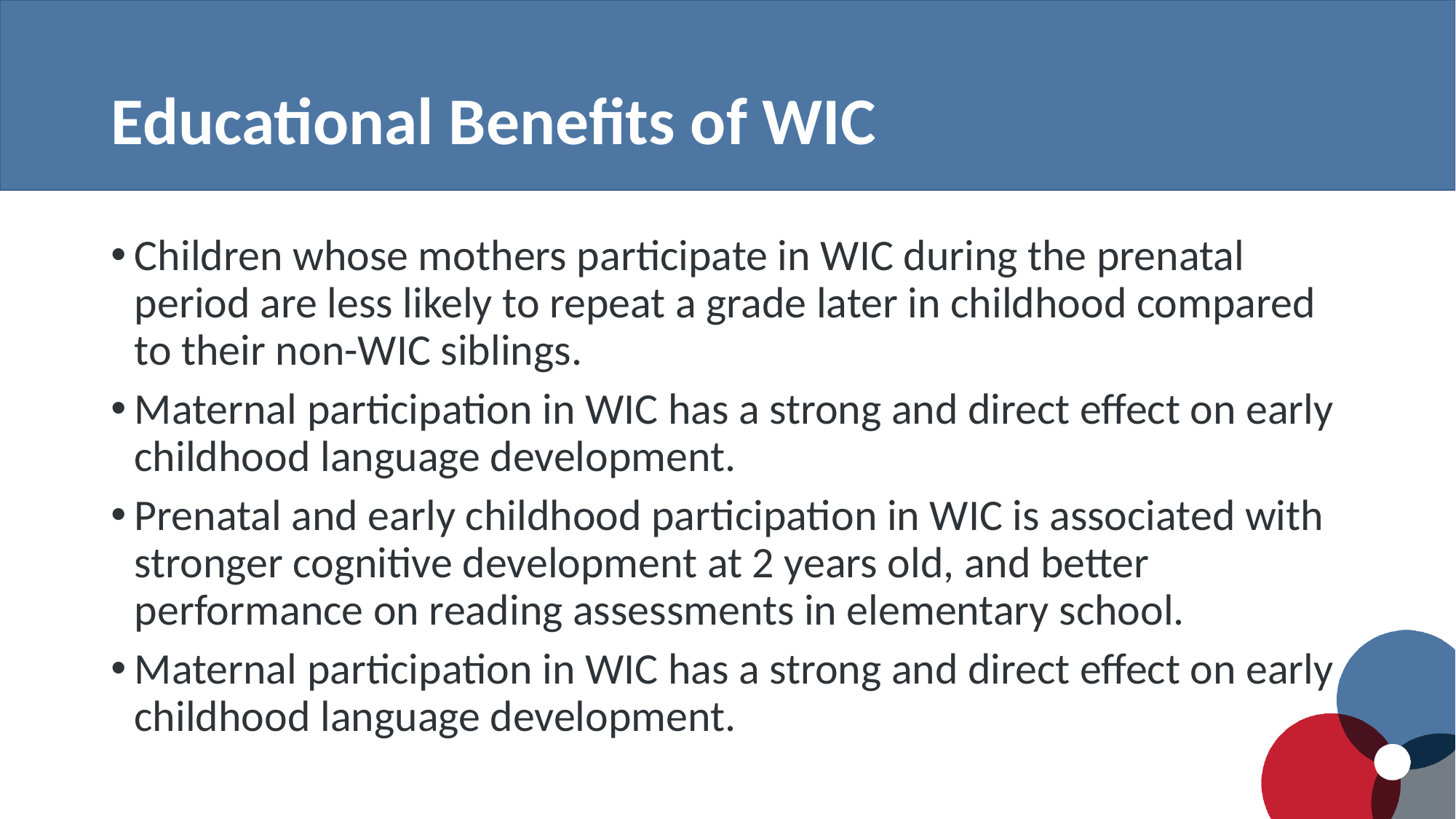

# Educational Benefits of WIC
Children whose mothers participate in WIC during the prenatal period are less likely to repeat a grade later in childhood compared to their non-WIC siblings.
Maternal participation in WIC has a strong and direct effect on early childhood language development.
Prenatal and early childhood participation in WIC is associated with stronger cognitive development at 2 years old, and better performance on reading assessments in elementary school.
Maternal participation in WIC has a strong and direct effect on early childhood language development.